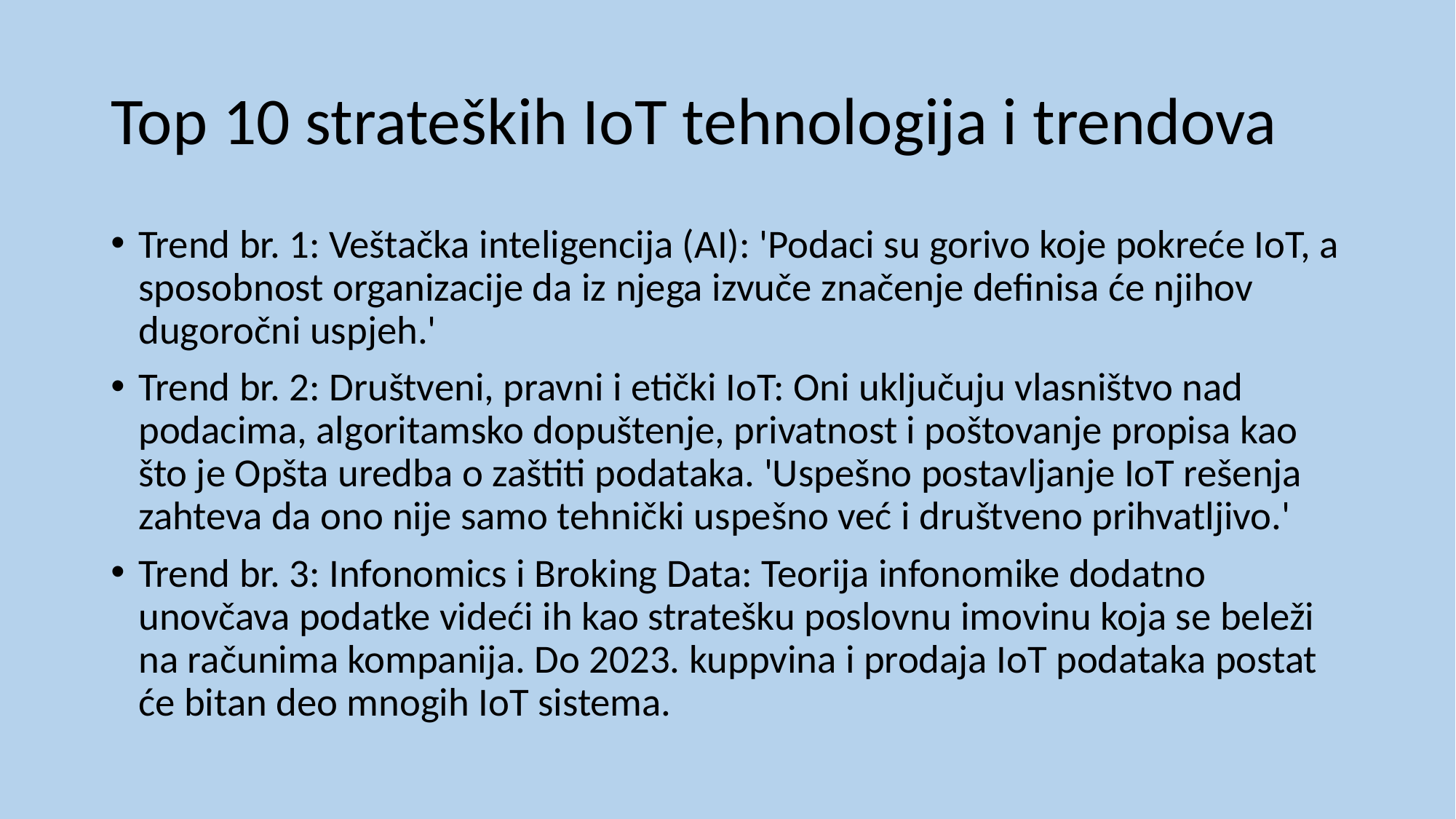

# Top 10 strateških IoT tehnologija i trendova
Trend br. 1: Veštačka inteligencija (AI): 'Podaci su gorivo koje pokreće IoT, a sposobnost organizacije da iz njega izvuče značenje definisa će njihov dugoročni uspjeh.'
Trend br. 2: Društveni, pravni i etički IoT: Oni uključuju vlasništvo nad podacima, algoritamsko dopuštenje, privatnost i poštovanje propisa kao što je Opšta uredba o zaštiti podataka. 'Uspešno postavljanje IoT rešenja zahteva da ono nije samo tehnički uspešno već i društveno prihvatljivo.'
Trend br. 3: Infonomics i Broking Data: Teorija infonomike dodatno unovčava podatke videći ih kao stratešku poslovnu imovinu koja se beleži na računima kompanija. Do 2023. kuppvina i prodaja IoT podataka postat će bitan deo mnogih IoT sistema.